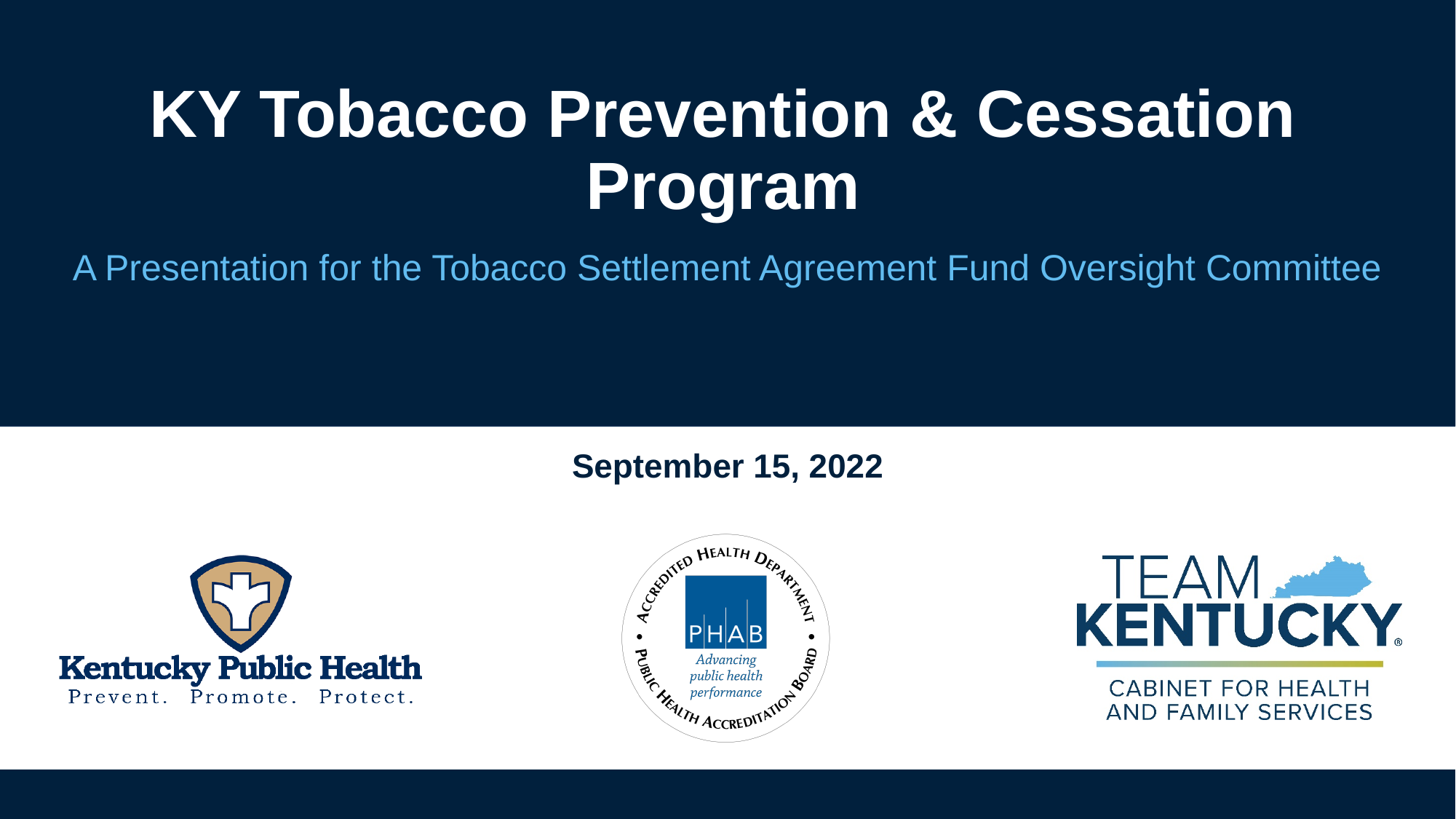

# KY Tobacco Prevention & Cessation Program
A Presentation for the Tobacco Settlement Agreement Fund Oversight Committee
September 15, 2022